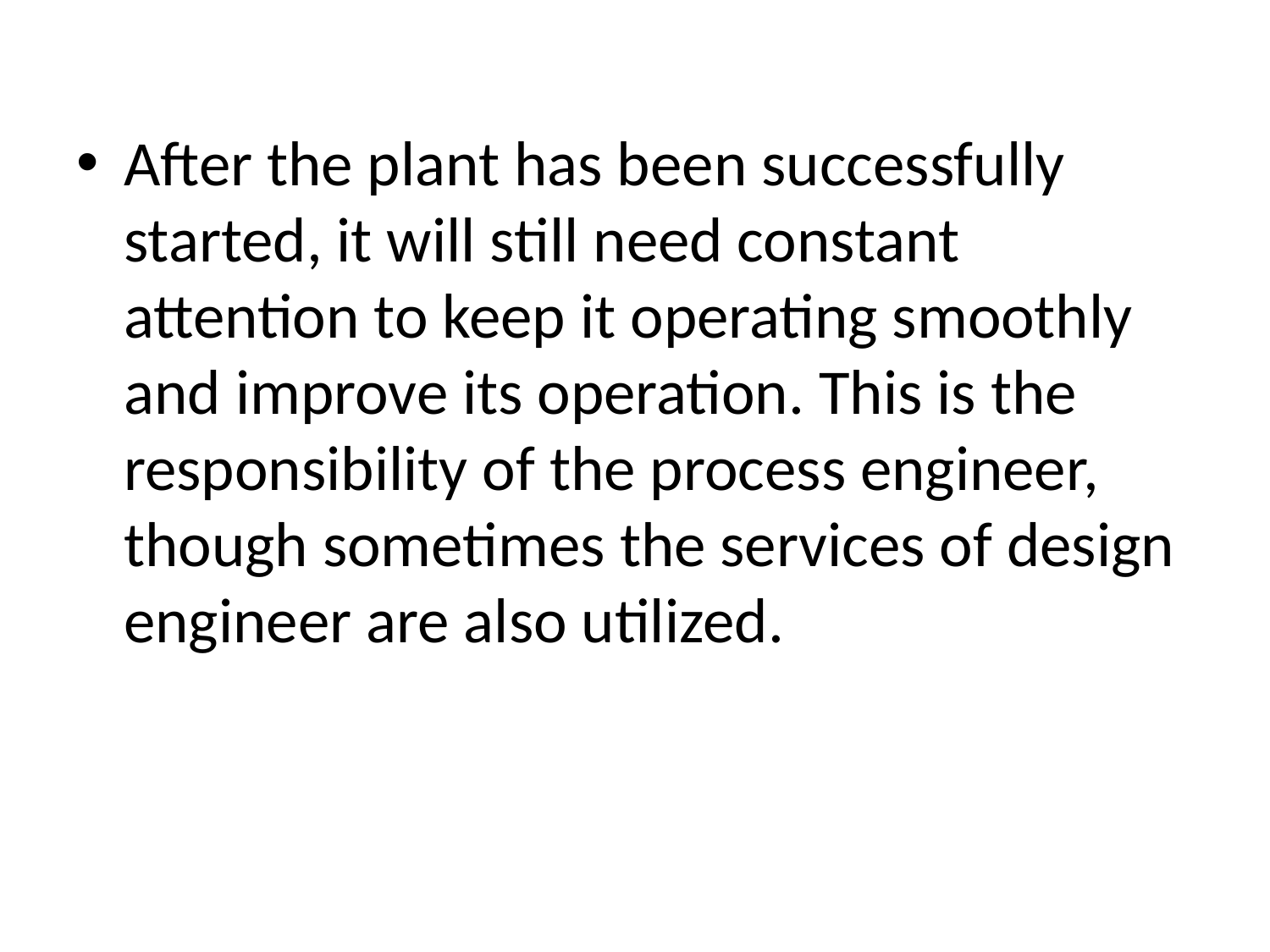

After the plant has been successfully started, it will still need constant attention to keep it operating smoothly and improve its operation. This is the responsibility of the process engineer, though sometimes the services of design engineer are also utilized.